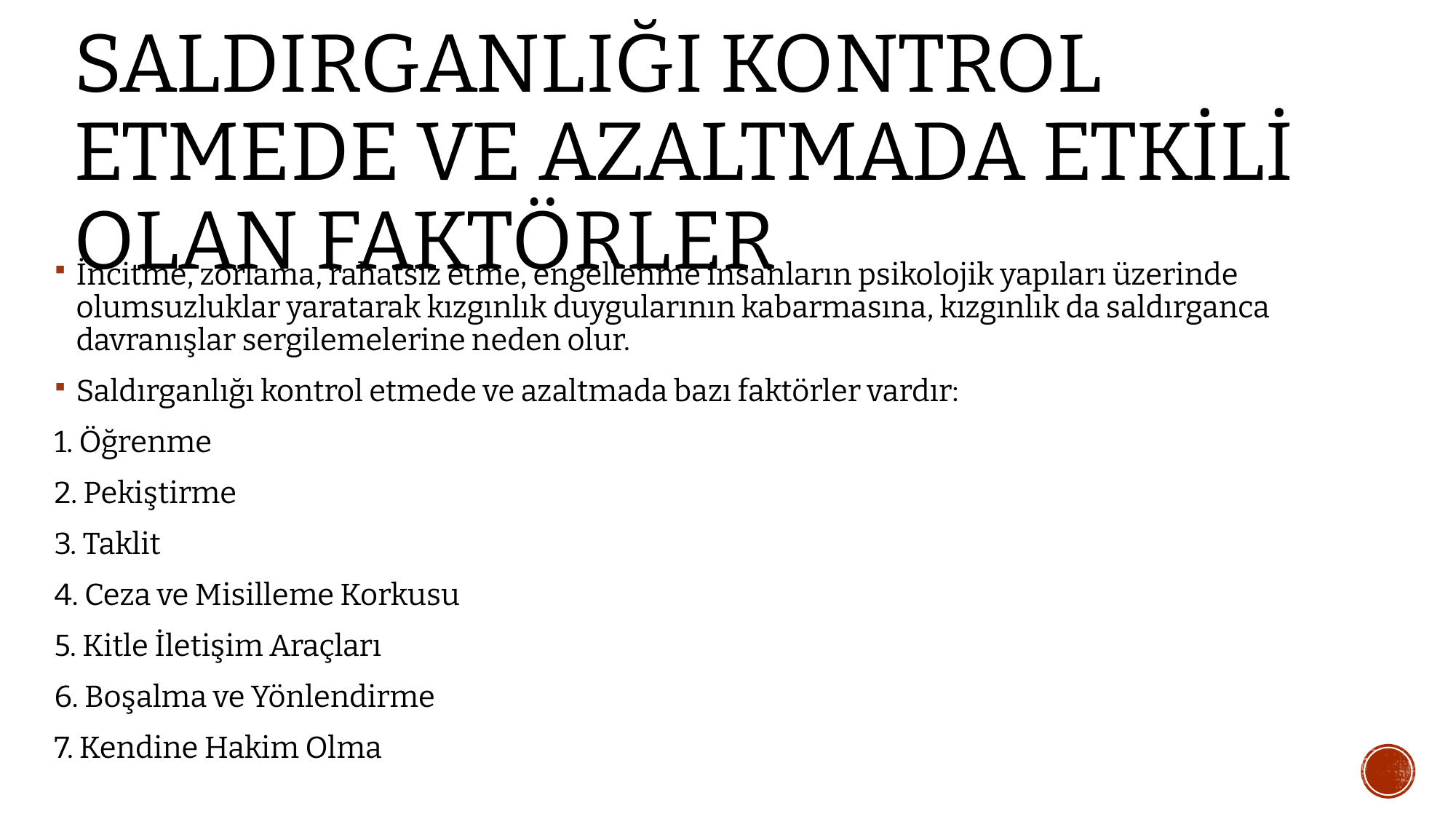

# Saldırganlığı kontrol etmede ve azaltmada etkili olan faktörler
İncitme, zorlama, rahatsız etme, engellenme insanların psikolojik yapıları üzerinde olumsuzluklar yaratarak kızgınlık duygularının kabarmasına, kızgınlık da saldırganca davranışlar sergilemelerine neden olur.
Saldırganlığı kontrol etmede ve azaltmada bazı faktörler vardır:
1. Öğrenme
2. Pekiştirme
3. Taklit
4. Ceza ve Misilleme Korkusu
5. Kitle İletişim Araçları
6. Boşalma ve Yönlendirme
7. Kendine Hakim Olma